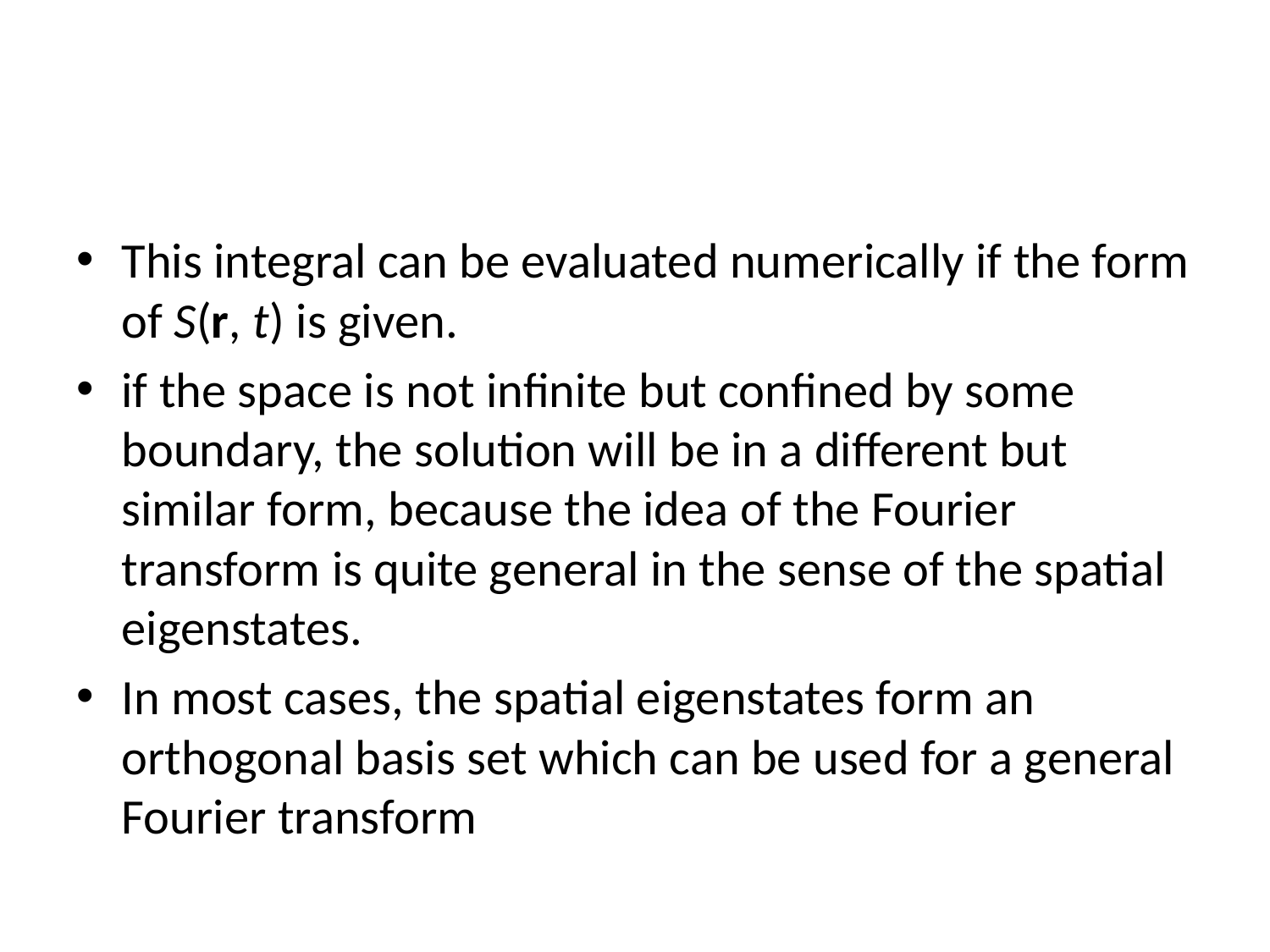

#
This integral can be evaluated numerically if the form of S(r, t) is given.
if the space is not infinite but confined by some boundary, the solution will be in a different but similar form, because the idea of the Fourier transform is quite general in the sense of the spatial eigenstates.
In most cases, the spatial eigenstates form an orthogonal basis set which can be used for a general Fourier transform